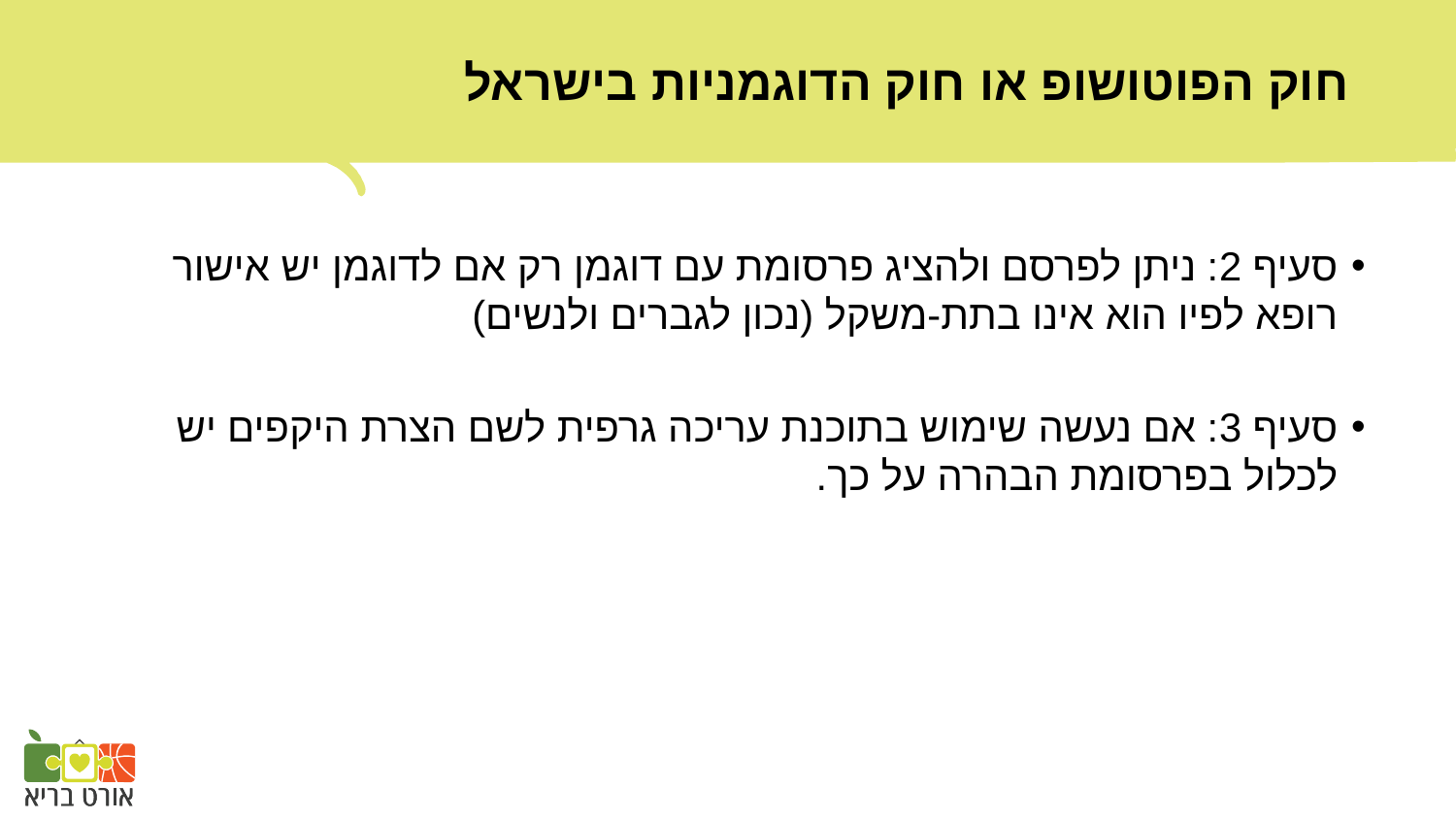

# חוק הפוטושופ או חוק הדוגמניות בישראל

סעיף 2: ניתן לפרסם ולהציג פרסומת עם דוגמן רק אם לדוגמן יש אישור רופא לפיו הוא אינו בתת-משקל (נכון לגברים ולנשים)

סעיף 3: אם נעשה שימוש בתוכנת עריכה גרפית לשם הצרת היקפים יש לכלול בפרסומת הבהרה על כך.